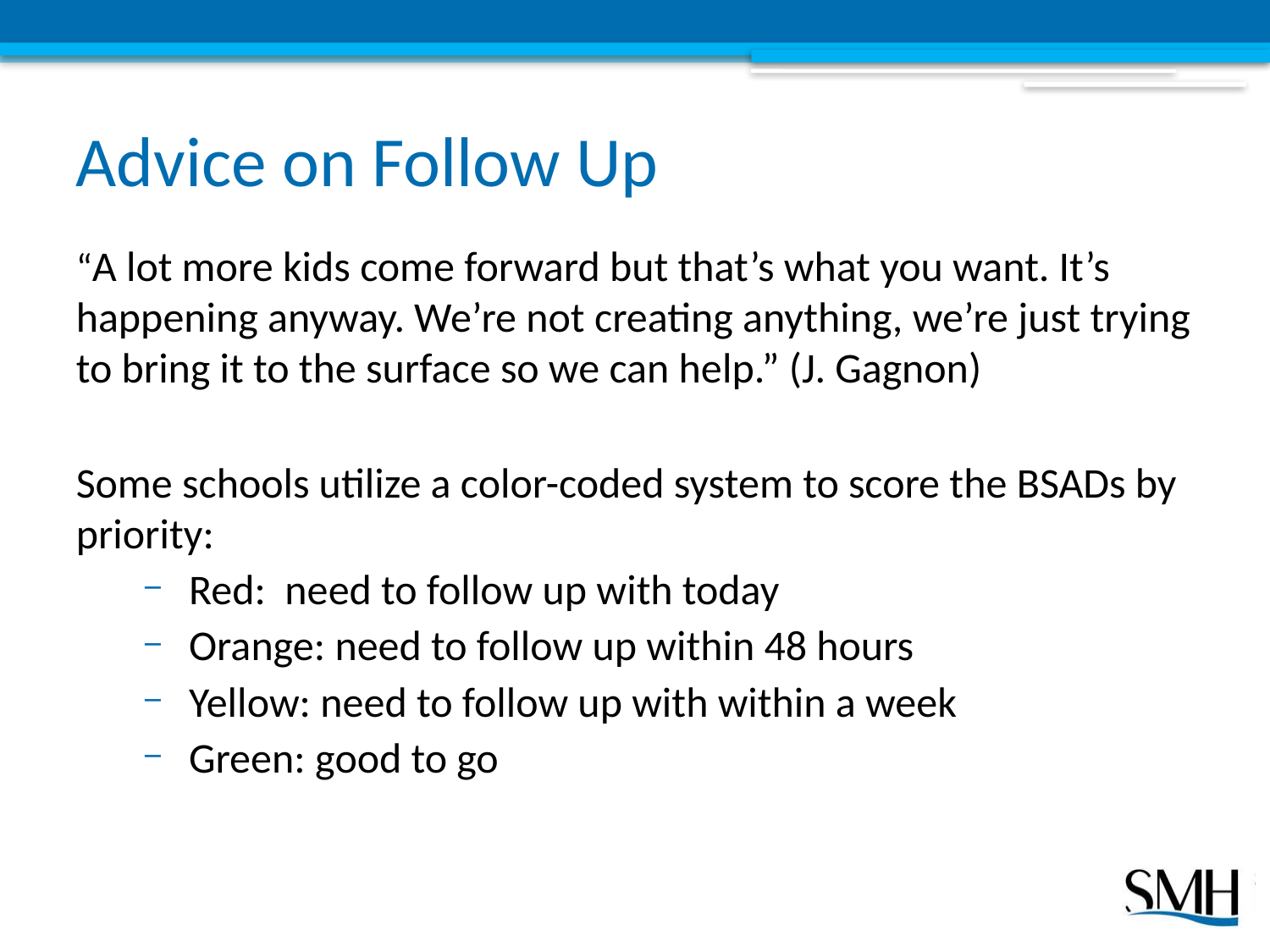

# Advice on Follow Up
“A lot more kids come forward but that’s what you want. It’s happening anyway. We’re not creating anything, we’re just trying to bring it to the surface so we can help.” (J. Gagnon)

Some schools utilize a color-coded system to score the BSADs by priority:
Red:  need to follow up with today
Orange: need to follow up within 48 hours
Yellow: need to follow up with within a week
Green: good to go